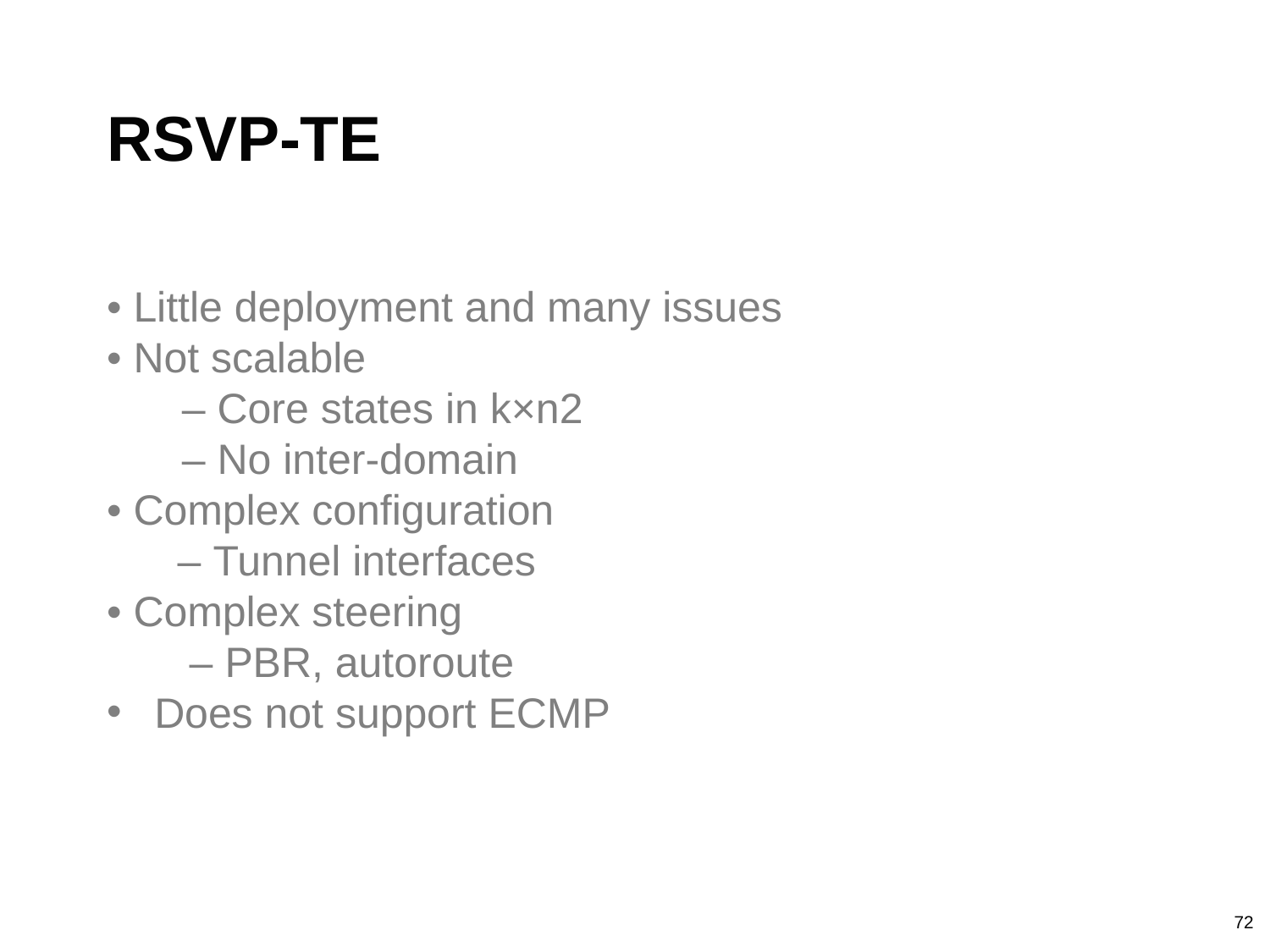

RSVP-TE

• Little deployment and many issues
• Not scalable
 – Core states in k×n2
 – No inter-domain
• Complex configuration
      – Tunnel interfaces
• Complex steering
       – PBR, autoroute
Does not support ECMP